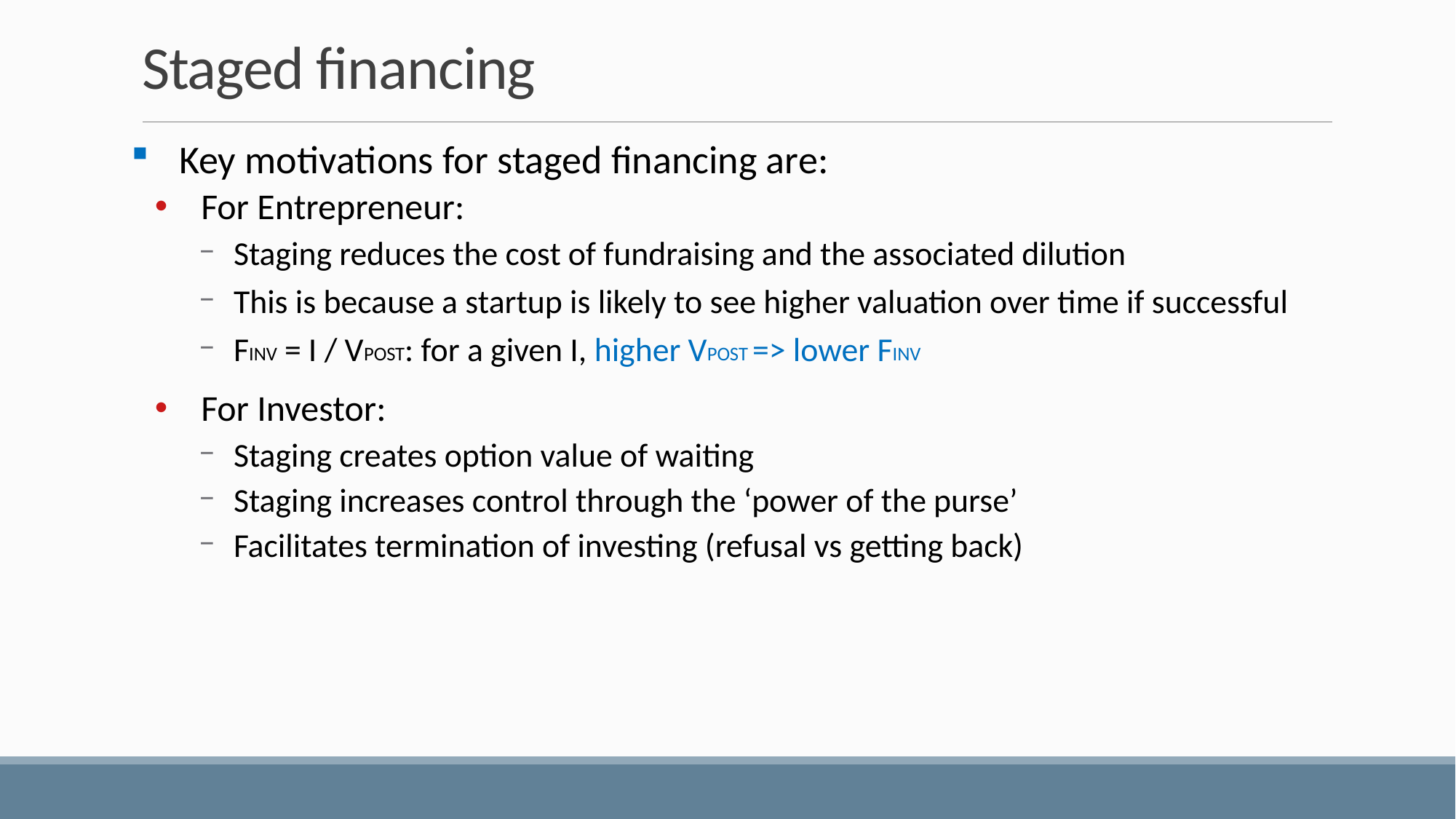

# Staged financing
Key motivations for staged financing are:
 For Entrepreneur:
Staging reduces the cost of fundraising and the associated dilution
This is because a startup is likely to see higher valuation over time if successful
FINV = I / VPOST: for a given I, higher VPOST => lower FINV
 For Investor:
Staging creates option value of waiting
Staging increases control through the ‘power of the purse’
Facilitates termination of investing (refusal vs getting back)